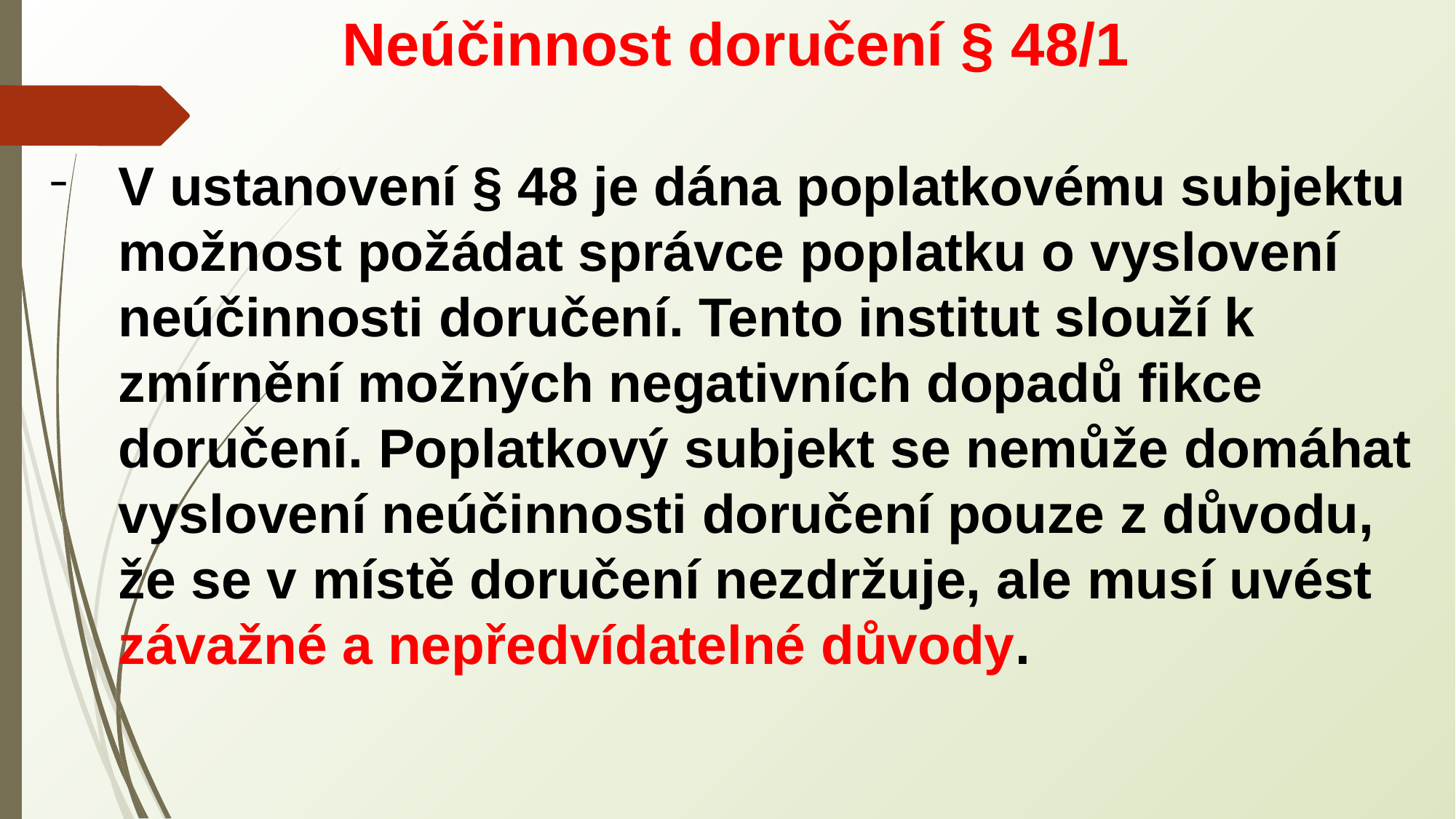

Neúčinnost doručení § 48/1

V ustanovení § 48 je dána poplatkovému subjektu možnost požádat správce poplatku o vyslovení neúčinnosti doručení. Tento institut slouží k zmírnění možných negativních dopadů fikce doručení. Poplatkový subjekt se nemůže domáhat vyslovení neúčinnosti doručení pouze z důvodu, že se v místě doručení nezdržuje, ale musí uvést závažné a nepředvídatelné důvody.